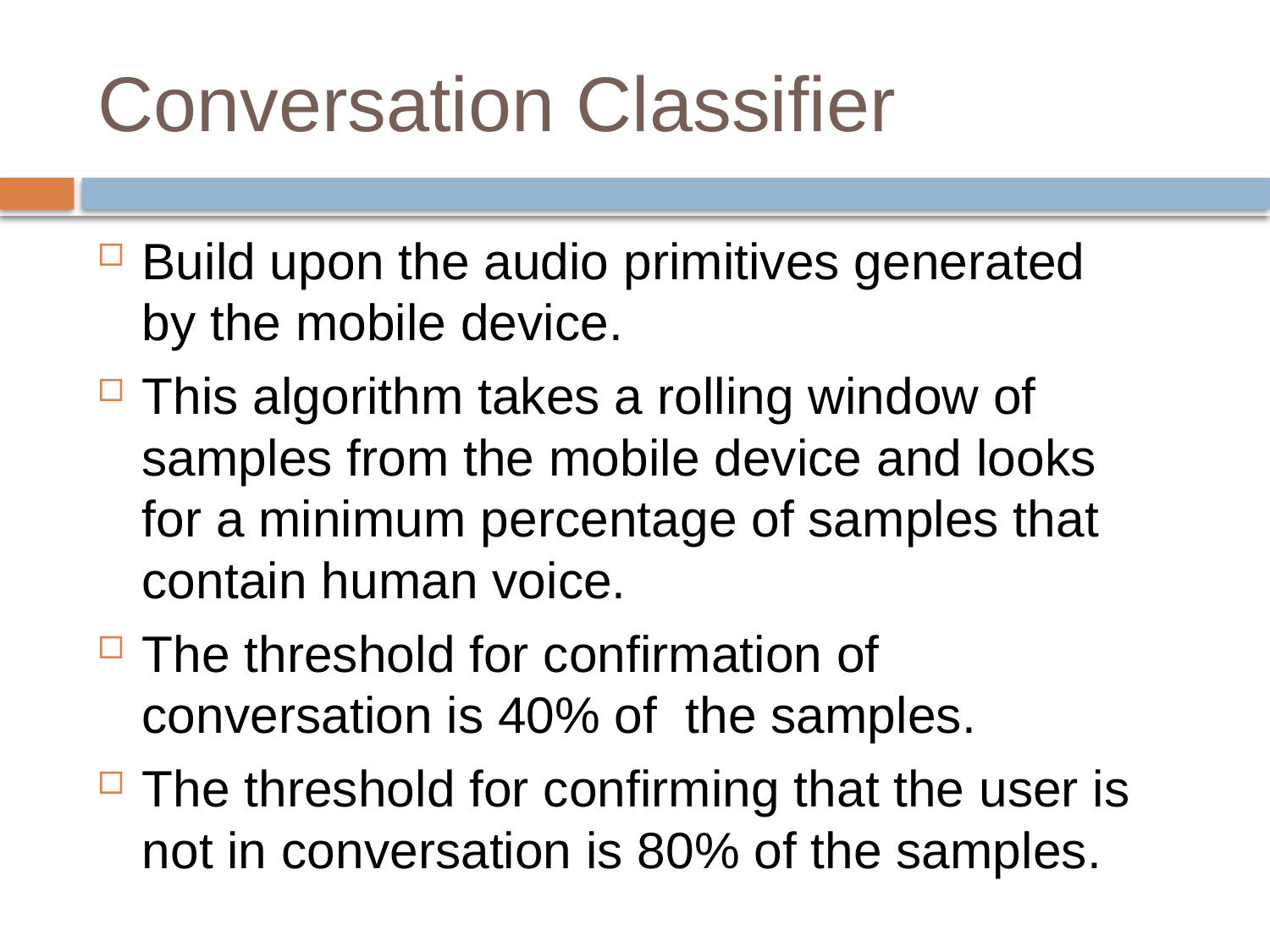

# Conversation Classifier
Build upon the audio primitives generated by the mobile device.
This algorithm takes a rolling window of samples from the mobile device and looks for a minimum percentage of samples that contain human voice.
The threshold for confirmation of conversation is 40% of  the samples.
The threshold for confirming that the user is not in conversation is 80% of the samples.